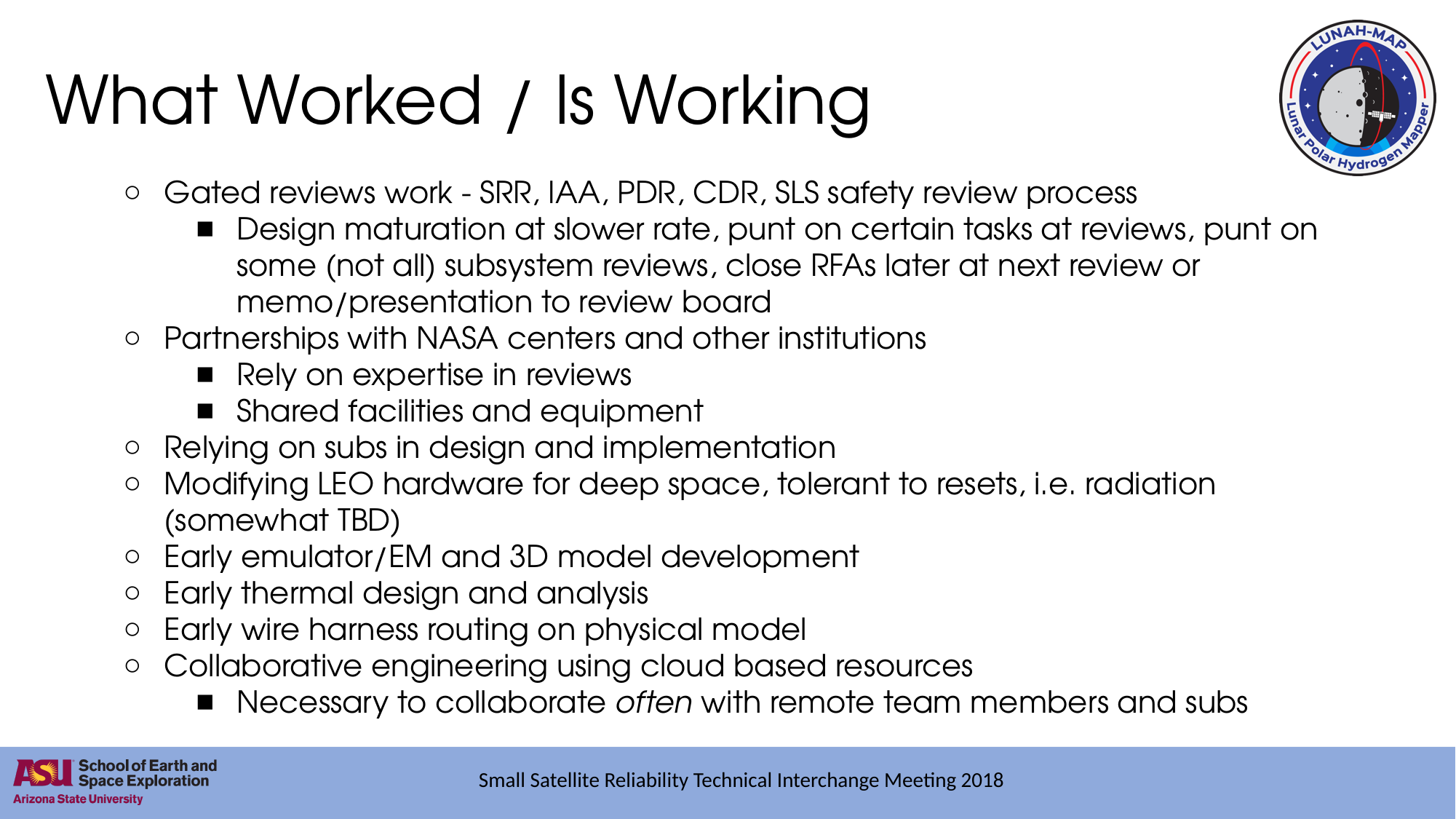

# What Worked / Is Working
Gated reviews work - SRR, IAA, PDR, CDR, SLS safety review process
Design maturation at slower rate, punt on certain tasks at reviews, punt on some (not all) subsystem reviews, close RFAs later at next review or memo/presentation to review board
Partnerships with NASA centers and other institutions
Rely on expertise in reviews
Shared facilities and equipment
Relying on subs in design and implementation
Modifying LEO hardware for deep space, tolerant to resets, i.e. radiation (somewhat TBD)
Early emulator/EM and 3D model development
Early thermal design and analysis
Early wire harness routing on physical model
Collaborative engineering using cloud based resources
Necessary to collaborate often with remote team members and subs
Small Satellite Reliability Technical Interchange Meeting 2018